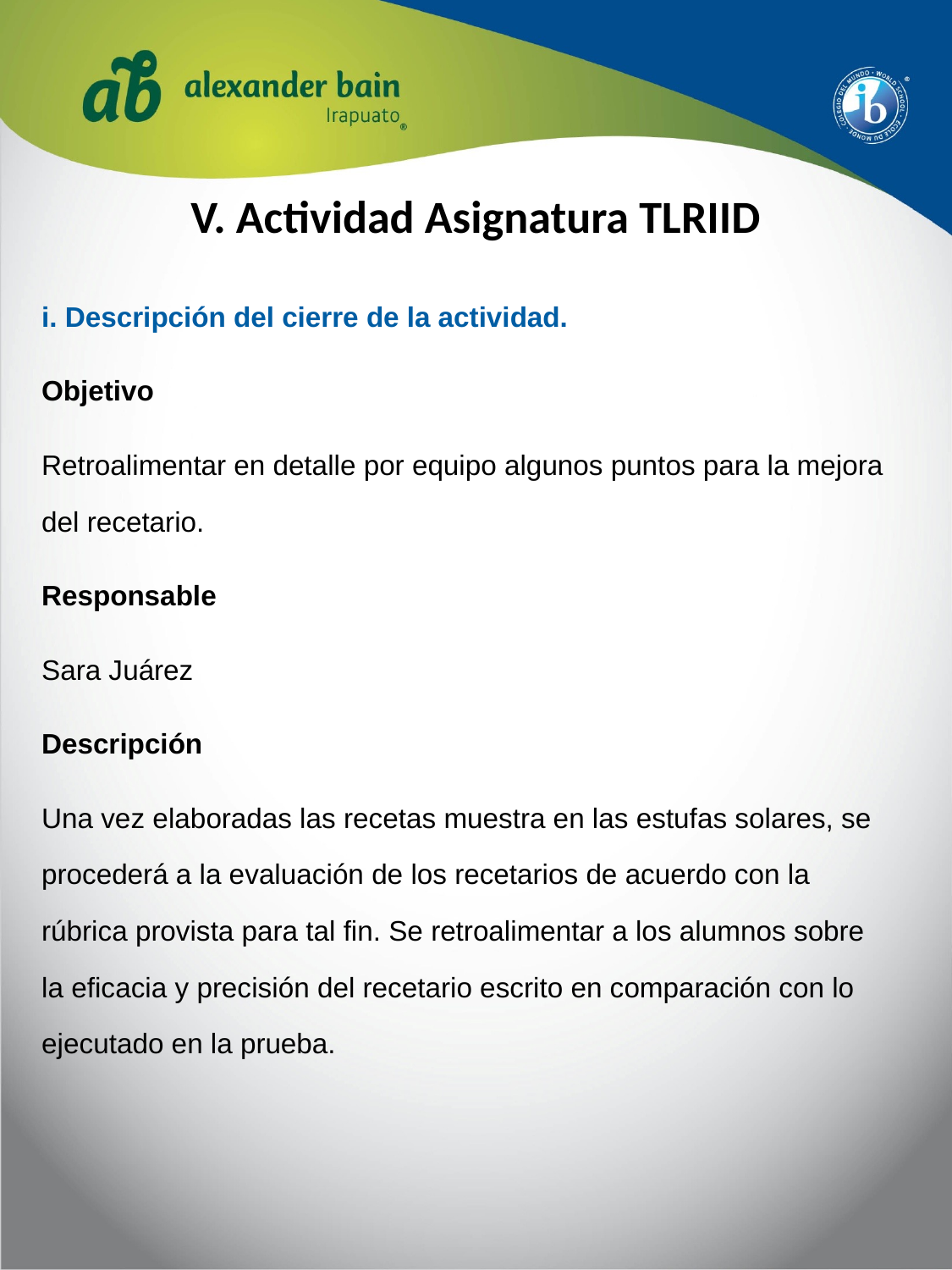

# V. Actividad Asignatura TLRIID
i. Descripción del cierre de la actividad.
Objetivo
Retroalimentar en detalle por equipo algunos puntos para la mejora del recetario.
Responsable
Sara Juárez
Descripción
Una vez elaboradas las recetas muestra en las estufas solares, se procederá a la evaluación de los recetarios de acuerdo con la rúbrica provista para tal fin. Se retroalimentar a los alumnos sobre la eficacia y precisión del recetario escrito en comparación con lo ejecutado en la prueba.